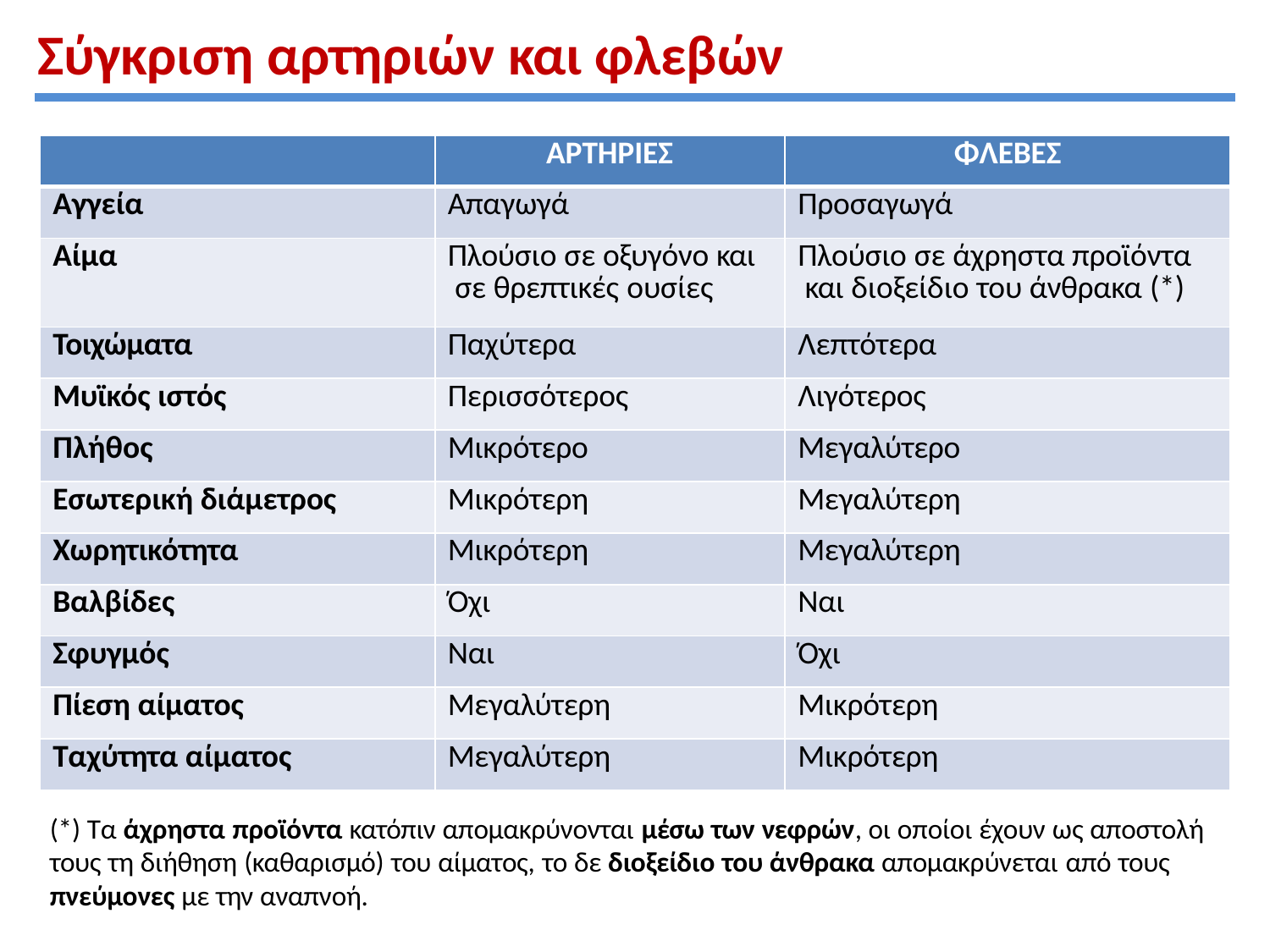

# Σύγκριση αρτηριών και φλεβών

|  | ΑΡΤΗΡΙΕΣ | ΦΛΕΒΕΣ |
| --- | --- | --- |
| Αγγεία | Απαγωγά | Προσαγωγά |
| Αίμα | Πλούσιο σε οξυγόνο και σε θρεπτικές ουσίες | Πλούσιο σε άχρηστα προϊόντα και διοξείδιο του άνθρακα (\*) |
| Τοιχώματα | Παχύτερα | Λεπτότερα |
| Μυϊκός ιστός | Περισσότερος | Λιγότερος |
| Πλήθος | Μικρότερο | Μεγαλύτερο |
| Εσωτερική διάμετρος | Μικρότερη | Μεγαλύτερη |
| Χωρητικότητα | Μικρότερη | Μεγαλύτερη |
| Βαλβίδες | Όχι | Ναι |
| Σφυγμός | Ναι | Όχι |
| Πίεση αίματος | Μεγαλύτερη | Μικρότερη |
| Ταχύτητα αίματος | Μεγαλύτερη | Μικρότερη |
(*) Τα άχρηστα προϊόντα κατόπιν απομακρύνονται μέσω των νεφρών, οι οποίοι έχουν ως αποστολή  τους τη διήθηση (καθαρισμό) του αίματος, το δε διοξείδιο του άνθρακα απομακρύνεται από τους  πνεύμονες με την αναπνοή.